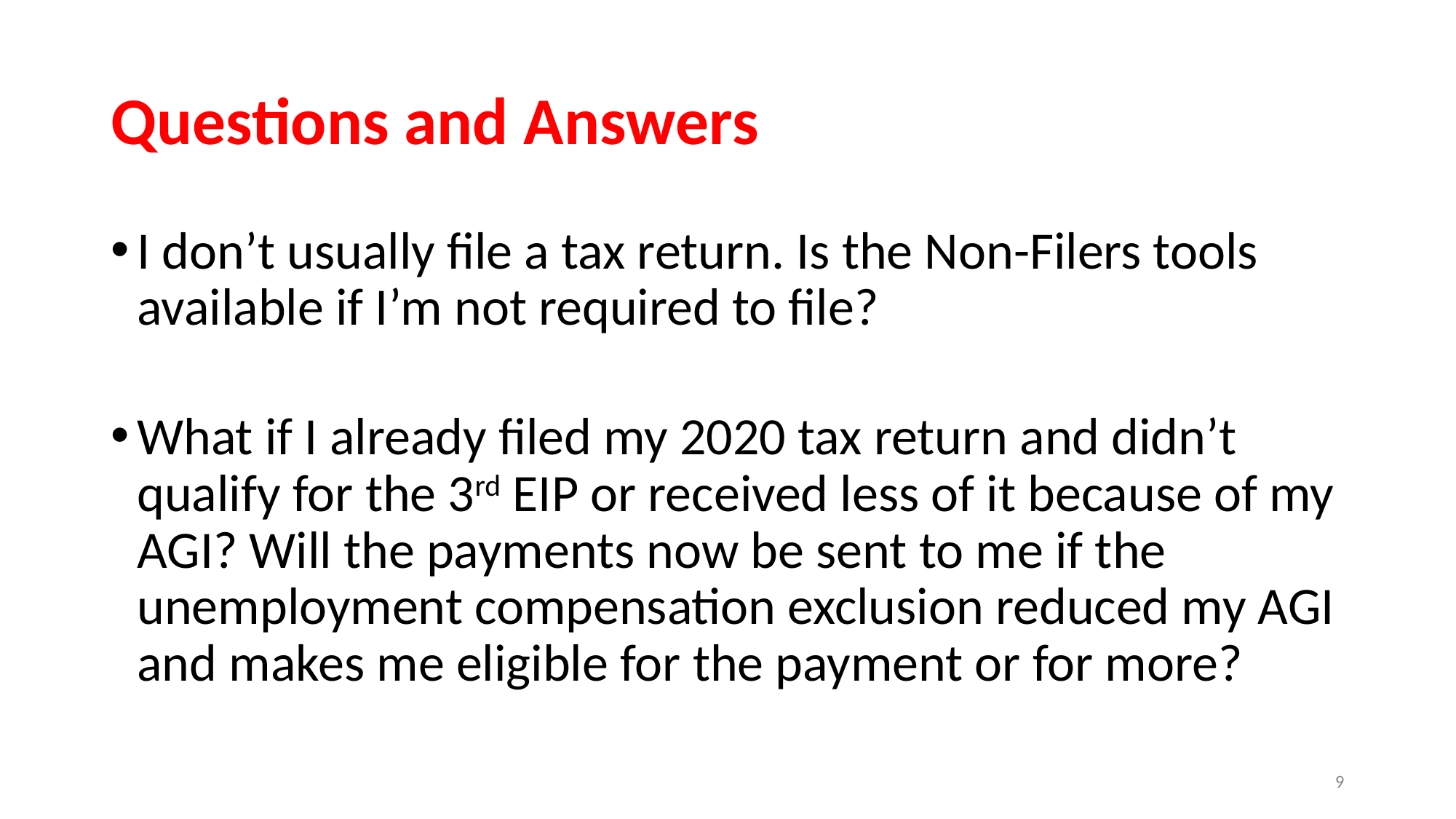

# Questions and Answers
I don’t usually file a tax return. Is the Non-Filers tools available if I’m not required to file?

What if I already filed my 2020 tax return and didn’t qualify for the 3rd EIP or received less of it because of my AGI? Will the payments now be sent to me if the unemployment compensation exclusion reduced my AGI and makes me eligible for the payment or for more?
9